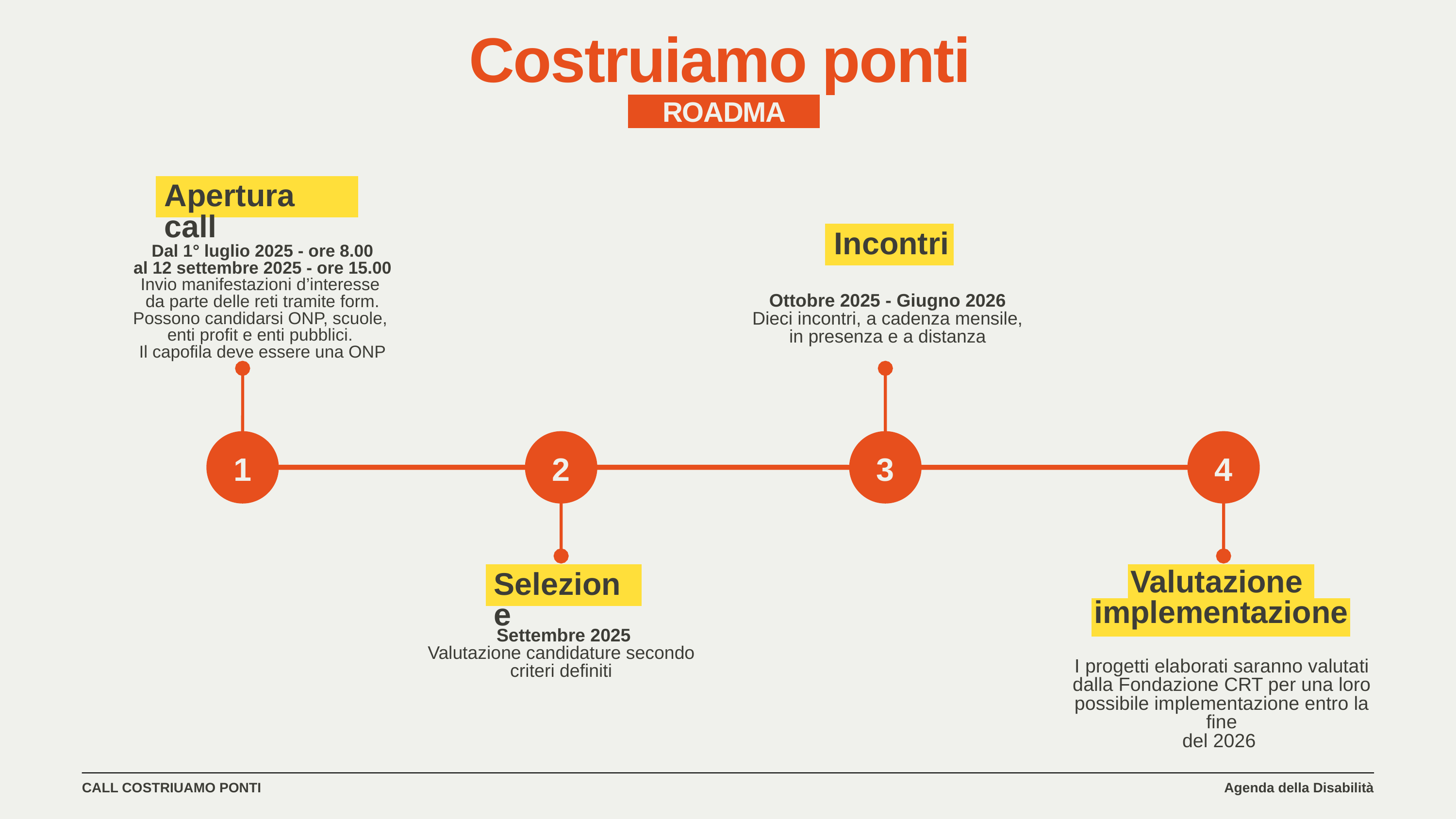

Costruiamo ponti
ROADMAP

Apertura call

Incontri
Dal 1° luglio 2025 - ore 8.00
al 12 settembre 2025 - ore 15.00
Invio manifestazioni d’interesse
da parte delle reti tramite form.
Possono candidarsi ONP, scuole,
enti profit e enti pubblici.
Il capofila deve essere una ONP

Ottobre 2025 - Giugno 2026
Dieci incontri, a cadenza mensile,
in presenza e a distanza

1

2

3

4

Valutazione  implementazione
Selezione

Settembre 2025
Valutazione candidature secondo
criteri definiti
I progetti elaborati saranno valutati
dalla Fondazione CRT per una loro
possibile implementazione entro la fine
del 2026

CALL COSTRIUAMO PONTI
Agenda della Disabilità